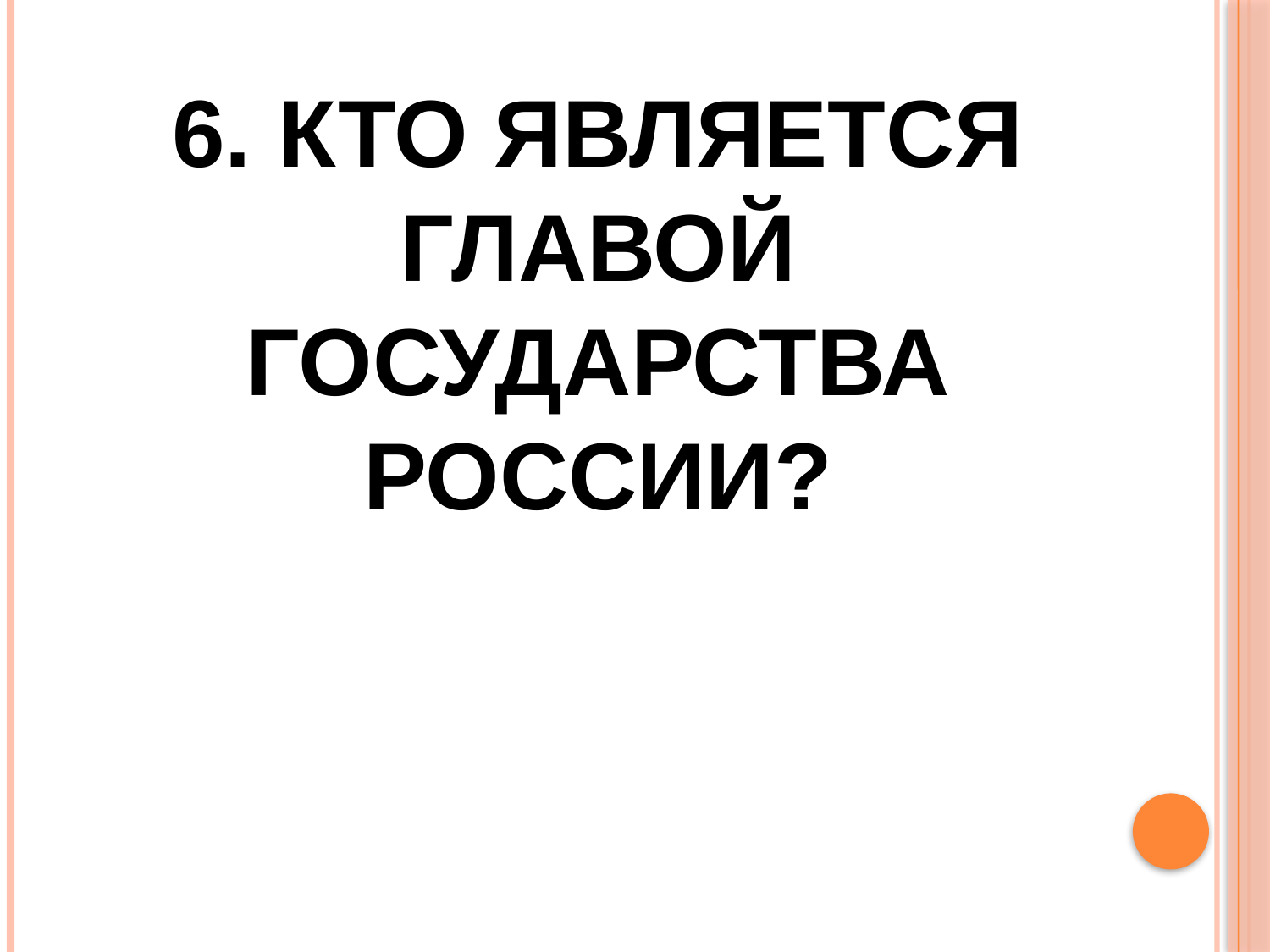

# 6. Кто является главой государства России?